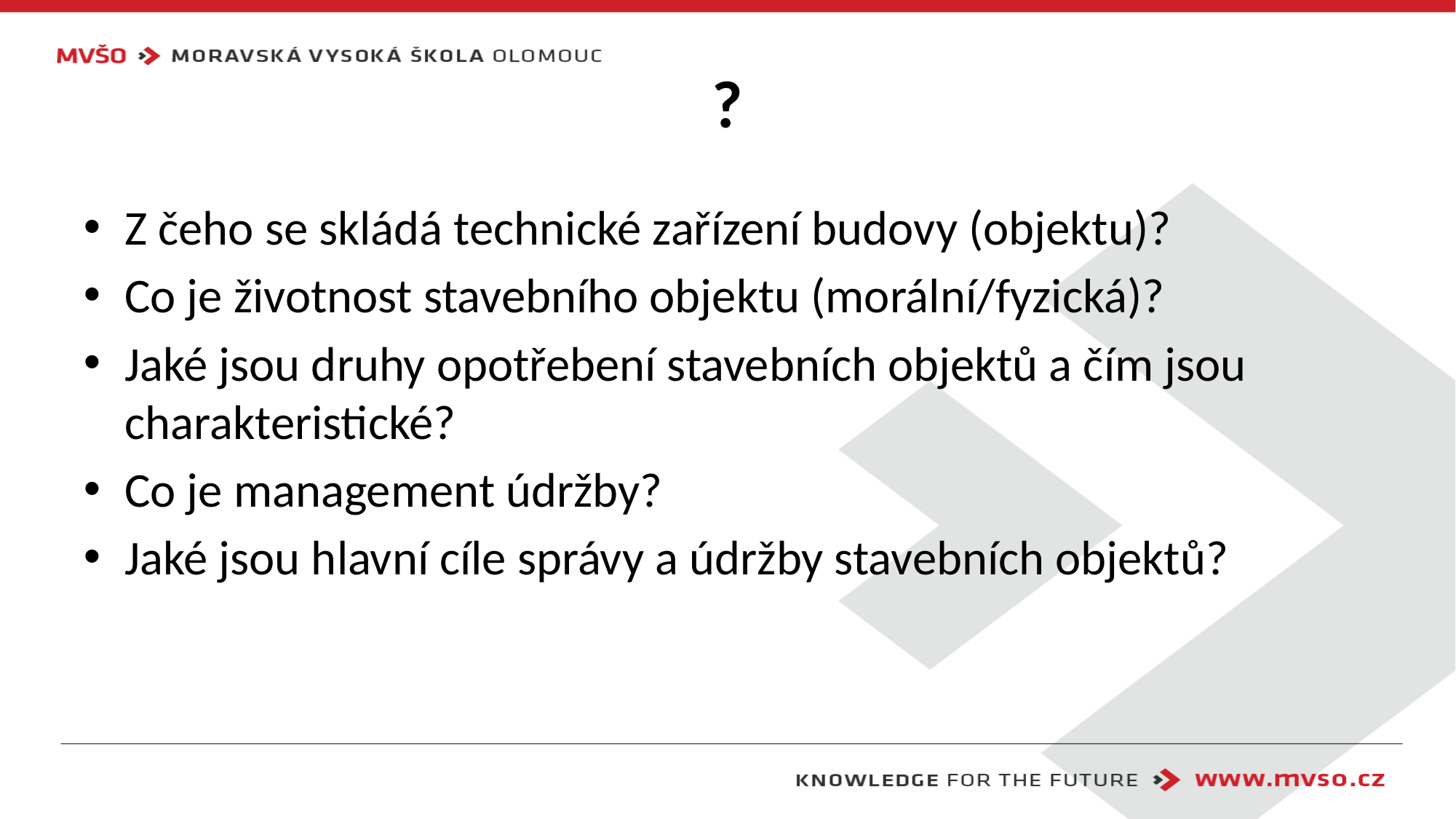

# ?
Z čeho se skládá technické zařízení budovy (objektu)?
Co je životnost stavebního objektu (morální/fyzická)?
Jaké jsou druhy opotřebení stavebních objektů a čím jsou charakteristické?
Co je management údržby?
Jaké jsou hlavní cíle správy a údržby stavebních objektů?